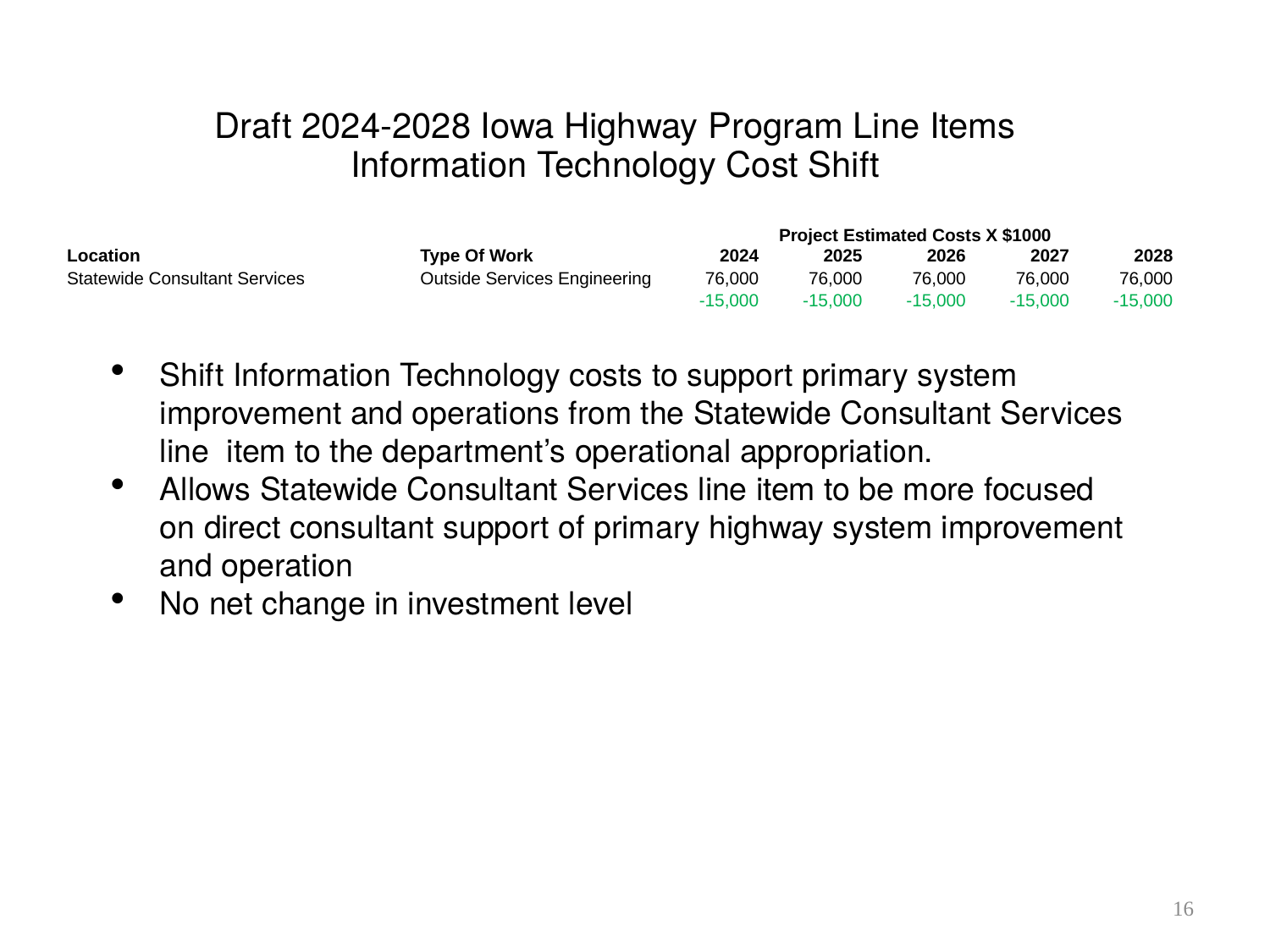

Draft 2024-2028 Iowa Highway Program Line Items
Information Technology Cost Shift

|  |  | Project Estimated Costs X $1000 |  |  |  |  |
| --- | --- | --- | --- | --- | --- | --- |
| Location | Type Of Work | 2024 | 2025 | 2026 | 2027 | 2028 |
| Statewide Consultant Services | Outside Services Engineering | 76,000 | 76,000 | 76,000 | 76,000 | 76,000 |
|  |  | -15,000 | -15,000 | -15,000 | -15,000 | -15,000 |
Shift Information Technology costs to support primary system improvement and operations from the Statewide Consultant Services line  item to the department’s operational appropriation.
Allows Statewide Consultant Services line item to be more focused on direct consultant support of primary highway system improvement and operation
No net change in investment level

16